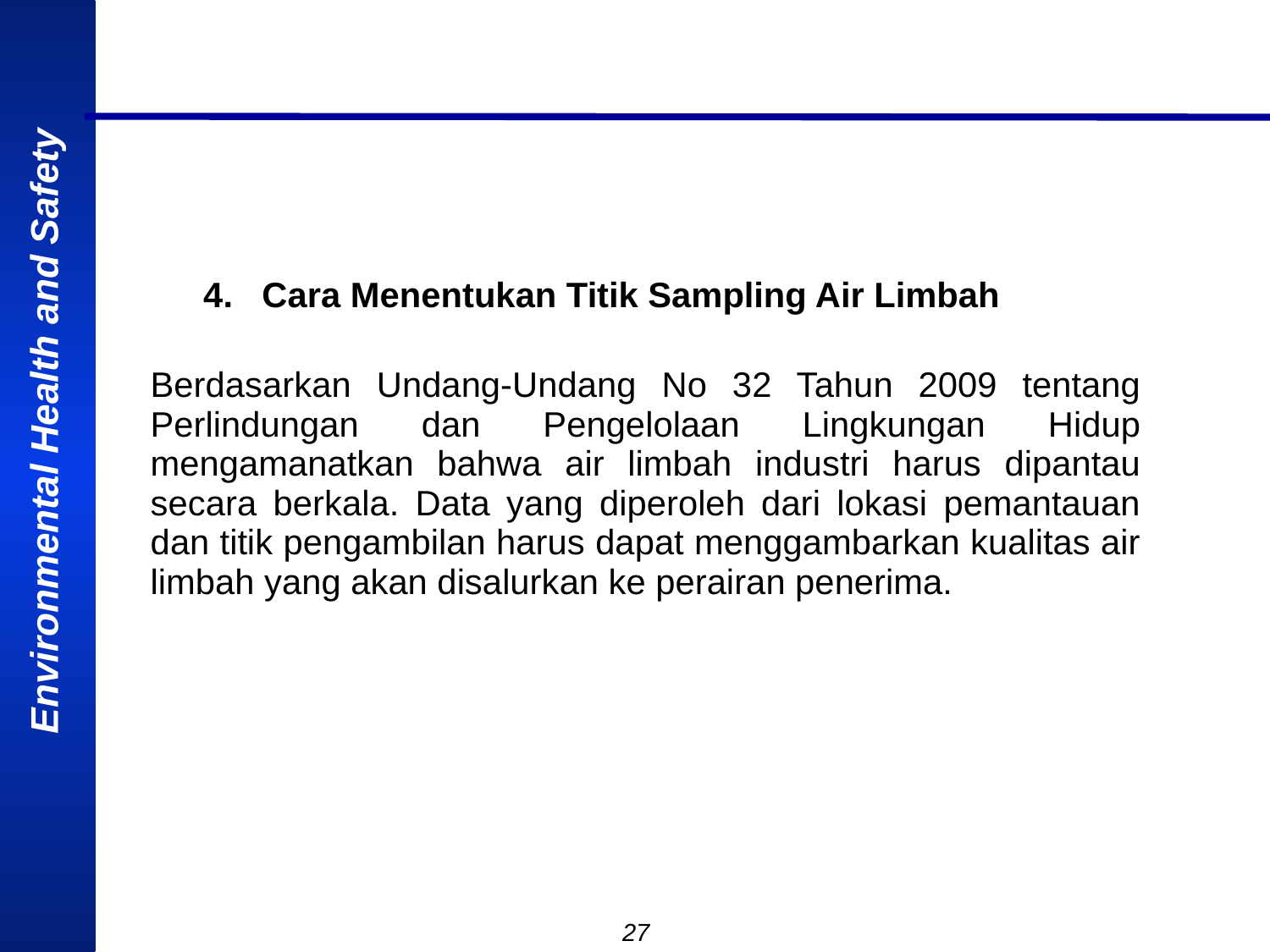

# 4.   Cara Menentukan Titik Sampling Air Limbah
Berdasarkan Undang-Undang No 32 Tahun 2009 tentang Perlindungan dan Pengelolaan Lingkungan Hidup mengamanatkan bahwa air limbah industri harus dipantau secara berkala. Data yang diperoleh dari lokasi pemantauan dan titik pengambilan harus dapat menggambarkan kualitas air limbah yang akan disalurkan ke perairan penerima.